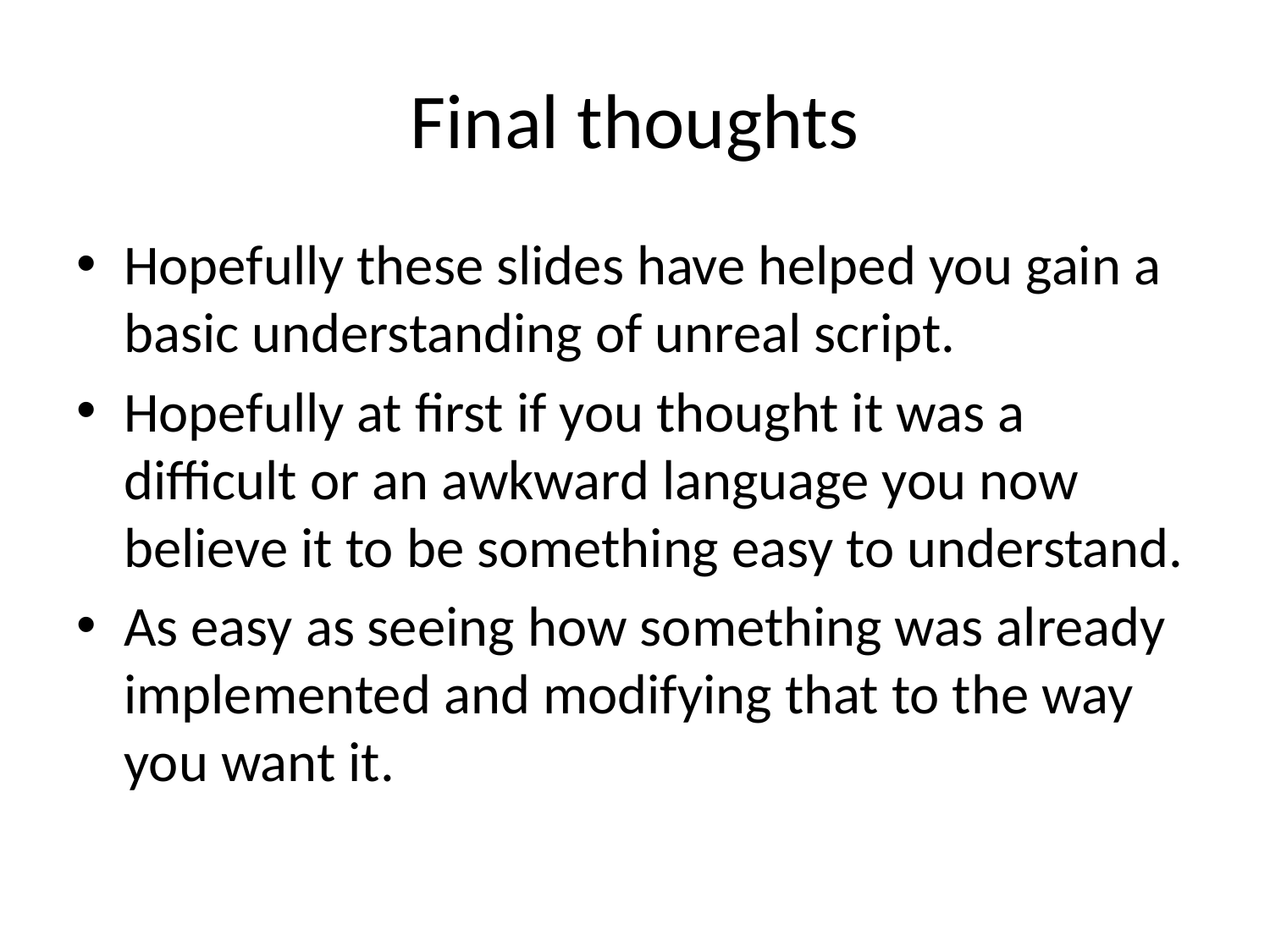

# Final thoughts
Hopefully these slides have helped you gain a basic understanding of unreal script.
Hopefully at first if you thought it was a difficult or an awkward language you now believe it to be something easy to understand.
As easy as seeing how something was already implemented and modifying that to the way you want it.